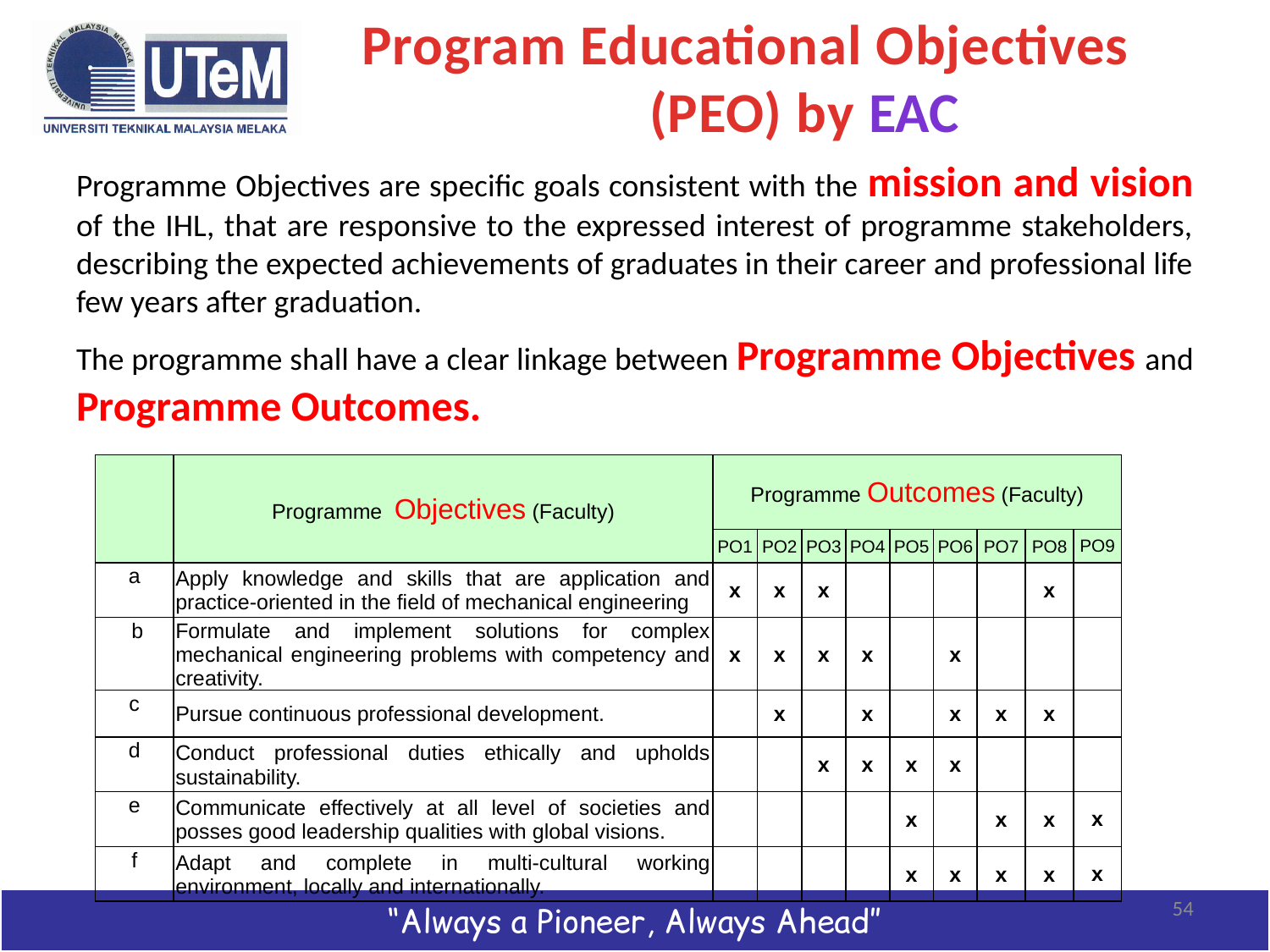

# Program Educational Objectives (PEO) by EAC
Programme Objectives are specific goals consistent with the mission and vision of the IHL, that are responsive to the expressed interest of programme stakeholders, describing the expected achievements of graduates in their career and professional life few years after graduation.
The programme shall have a clear linkage between Programme Objectives and Programme Outcomes.

|  | Programme Objectives (Faculty) | Programme Outcomes (Faculty) |  |  |  |  |  |  |  |  |
| --- | --- | --- | --- | --- | --- | --- | --- | --- | --- | --- |
|  |  | PO1 | PO2 | PO3 | PO4 | PO5 | PO6 | PO7 | PO8 | PO9 |
| a | Apply knowledge and skills that are application and practice-oriented in the field of mechanical engineering | x | x | x |  |  |  |  | x |  |
| b | Formulate and implement solutions for complex mechanical engineering problems with competency and creativity. | x | x | x | x |  | x |  |  |  |
| c | Pursue continuous professional development. |  | x |  | x |  | x | x | x |  |
| d | Conduct professional duties ethically and upholds sustainability. |  |  | x | x | x | x |  |  |  |
| e | Communicate effectively at all level of societies and posses good leadership qualities with global visions. |  |  |  |  | x |  | x | x | x |
| f | Adapt and complete in multi-cultural working environment, locally and internationally. |  |  |  |  | x | x | x | x | x |
54